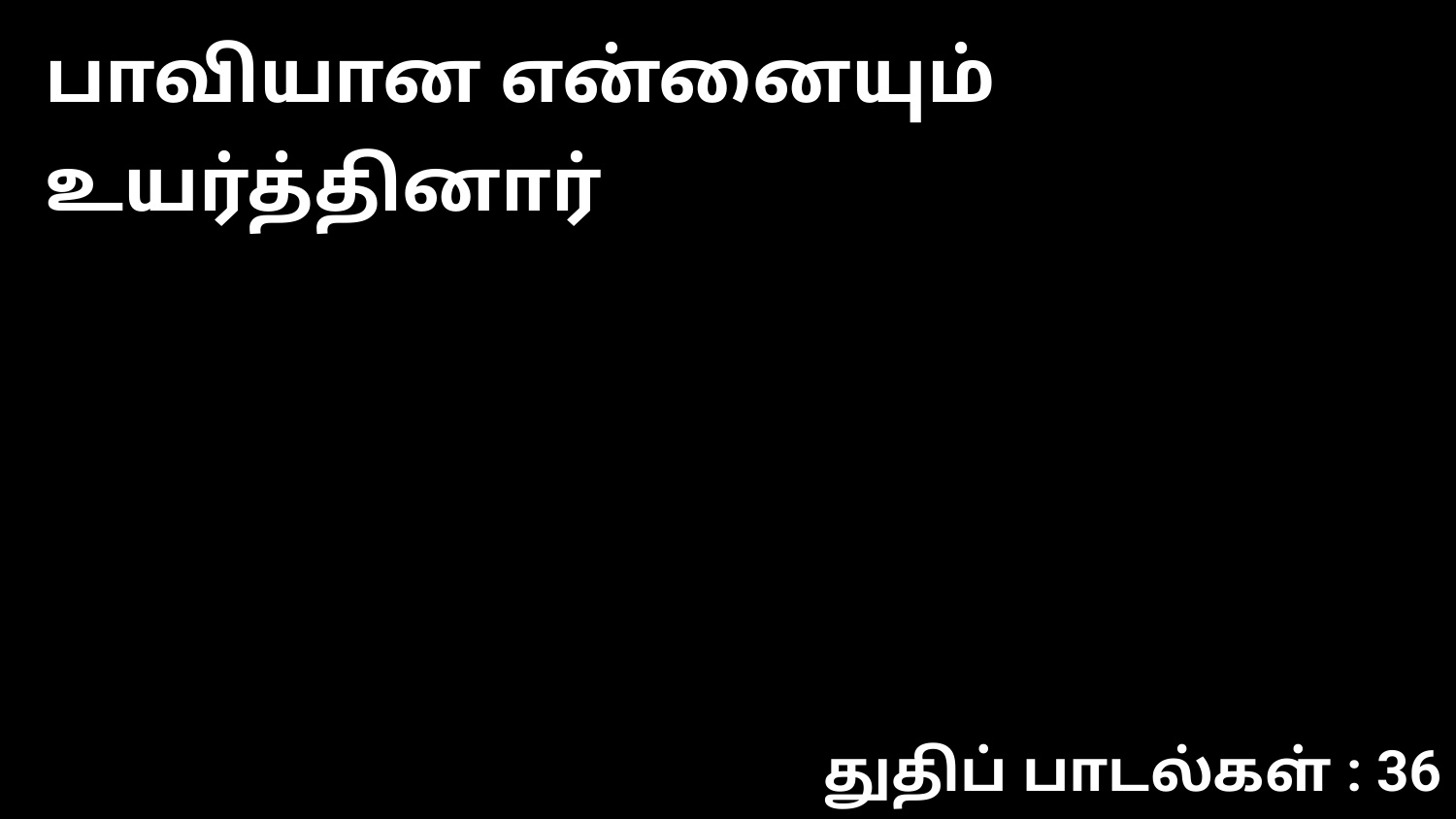

பாவியான என்னையும் உயர்த்தினார்
துதிப் பாடல்கள் : 36